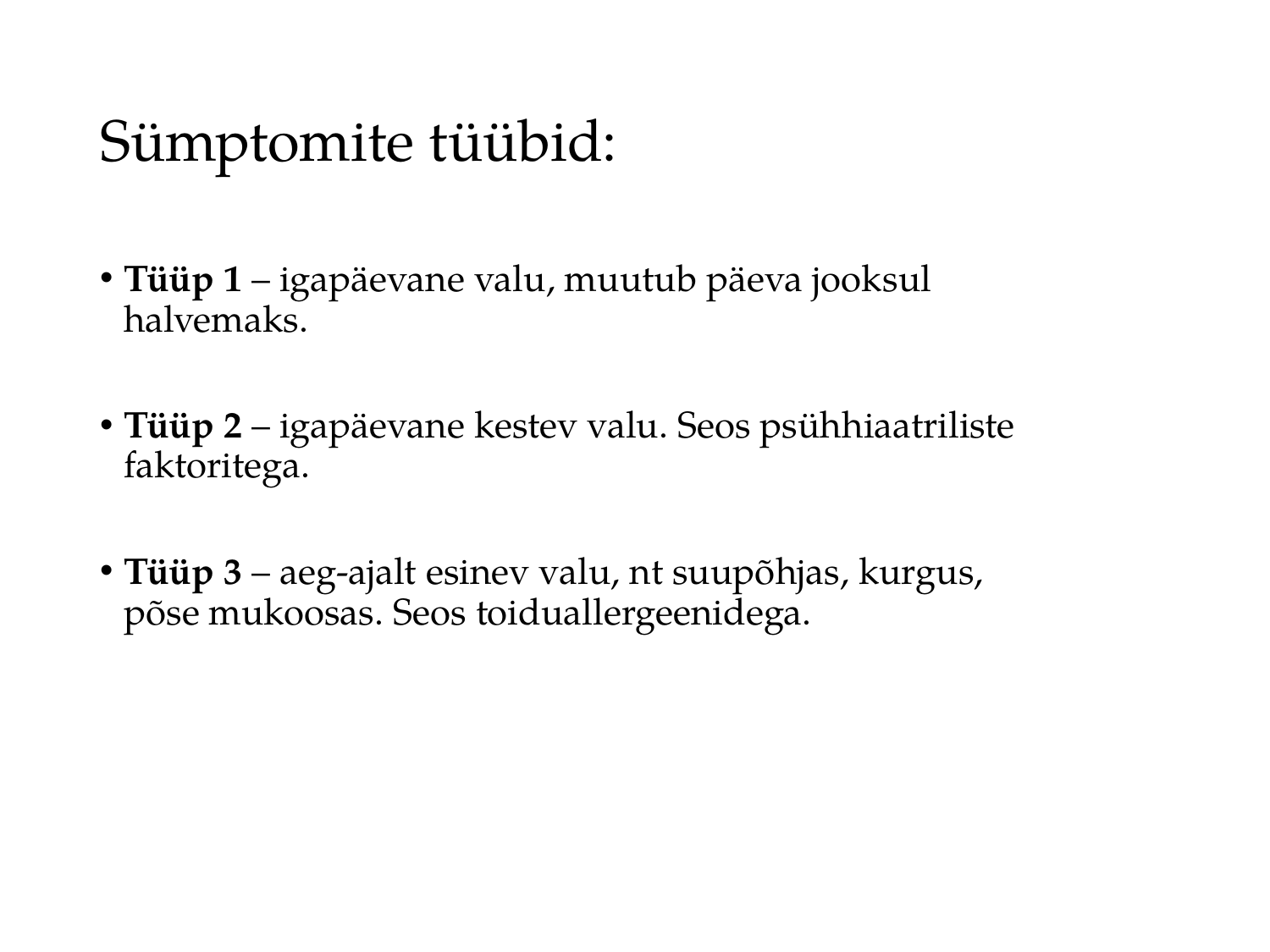

# Sümptomite tüübid:
Tüüp 1 – igapäevane valu, muutub päeva jooksul halvemaks.

Tüüp 2 – igapäevane kestev valu. Seos psühhiaatriliste faktoritega.

Tüüp 3 – aeg-ajalt esinev valu, nt suupõhjas, kurgus, põse mukoosas. Seos toiduallergeenidega.